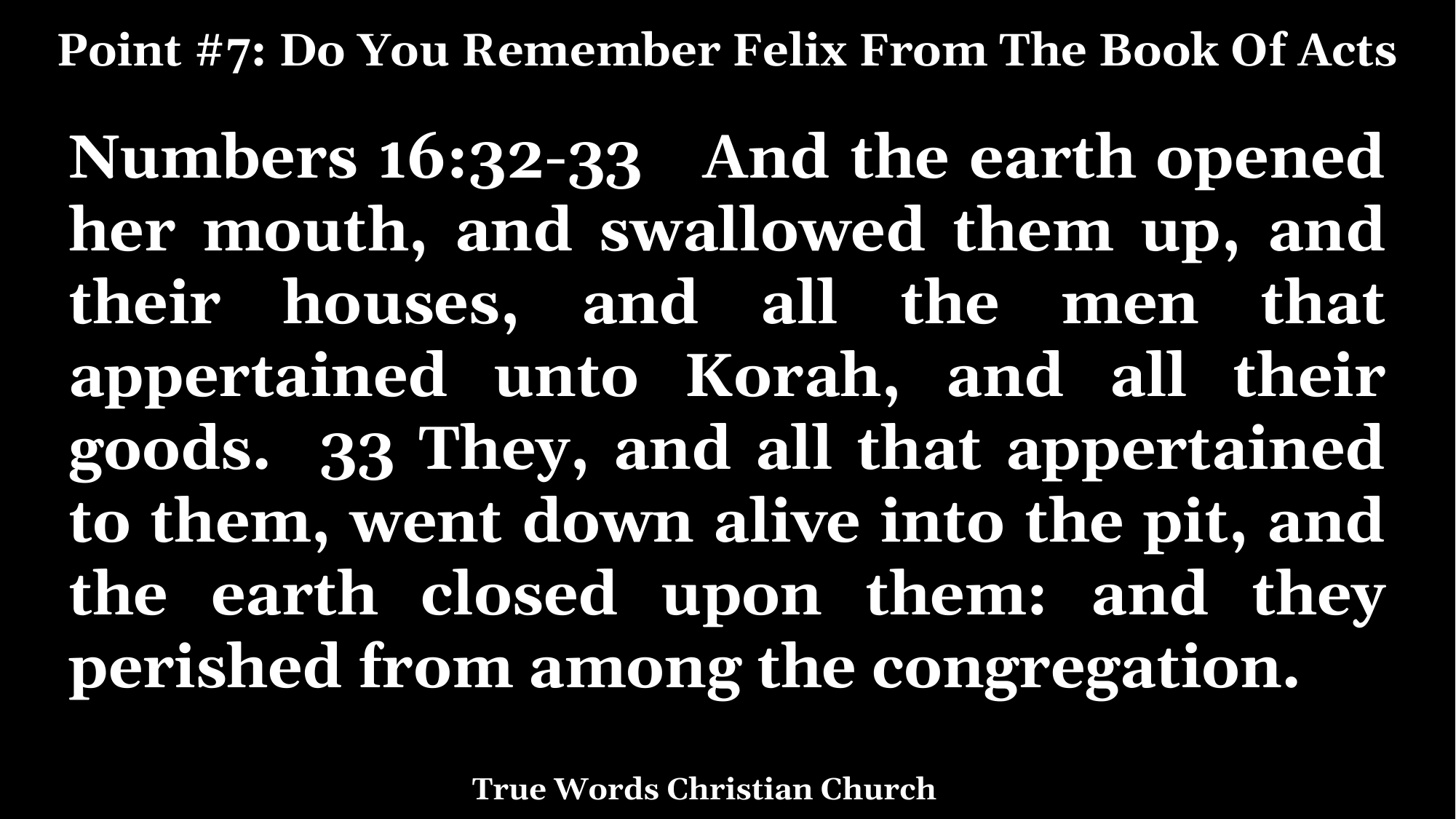

Point #7: Do You Remember Felix From The Book Of Acts
Numbers 16:32-33   And the earth opened her mouth, and swallowed them up, and their houses, and all the men that appertained unto Korah, and all their goods.  33 They, and all that appertained to them, went down alive into the pit, and the earth closed upon them: and they perished from among the congregation.
True Words Christian Church